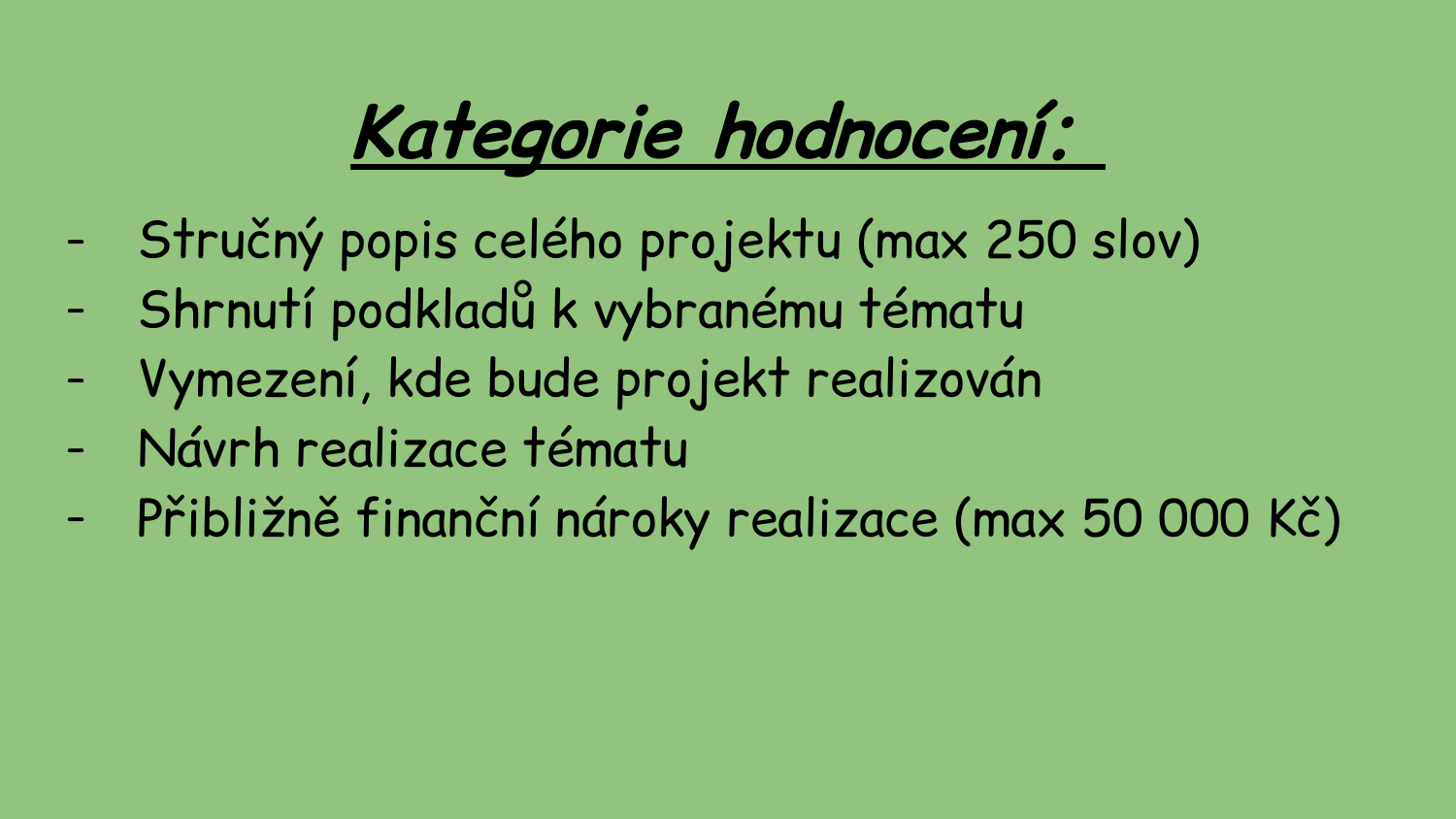

# Kategorie hodnocení:
Stručný popis celého projektu (max 250 slov)
Shrnutí podkladů k vybranému tématu
Vymezení, kde bude projekt realizován
Návrh realizace tématu
Přibližně finanční nároky realizace (max 50 000 Kč)